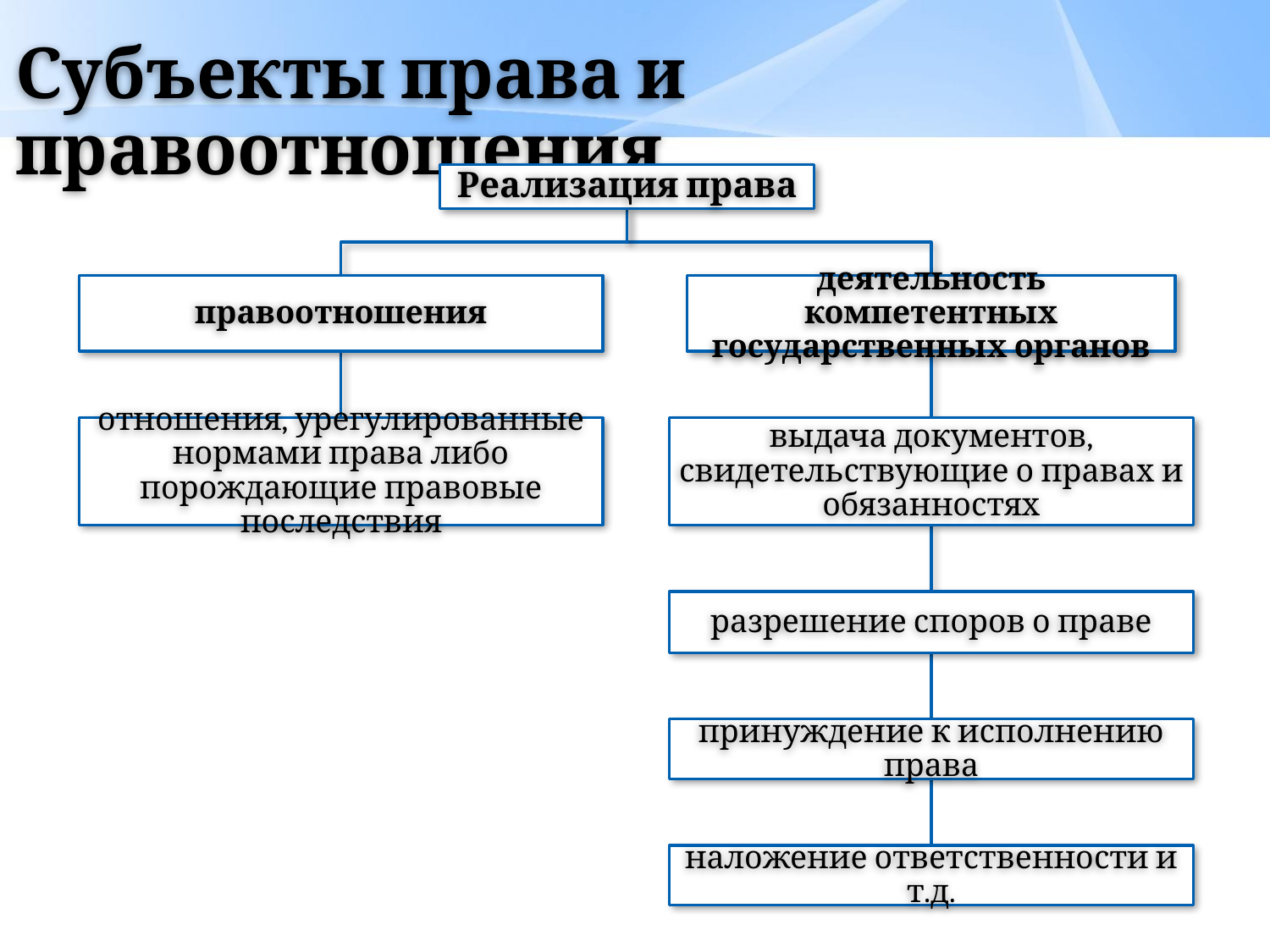

# Субъекты права и правоотношения

Реализация права

правоотношения

деятельность компетентных государственных органов

отношения, урегулированные нормами права либо порождающие правовые последствия

выдача документов, свидетельствующие о правах и обязанностях

разрешение споров о праве

принуждение к исполнению права

наложение ответственности и т.д.